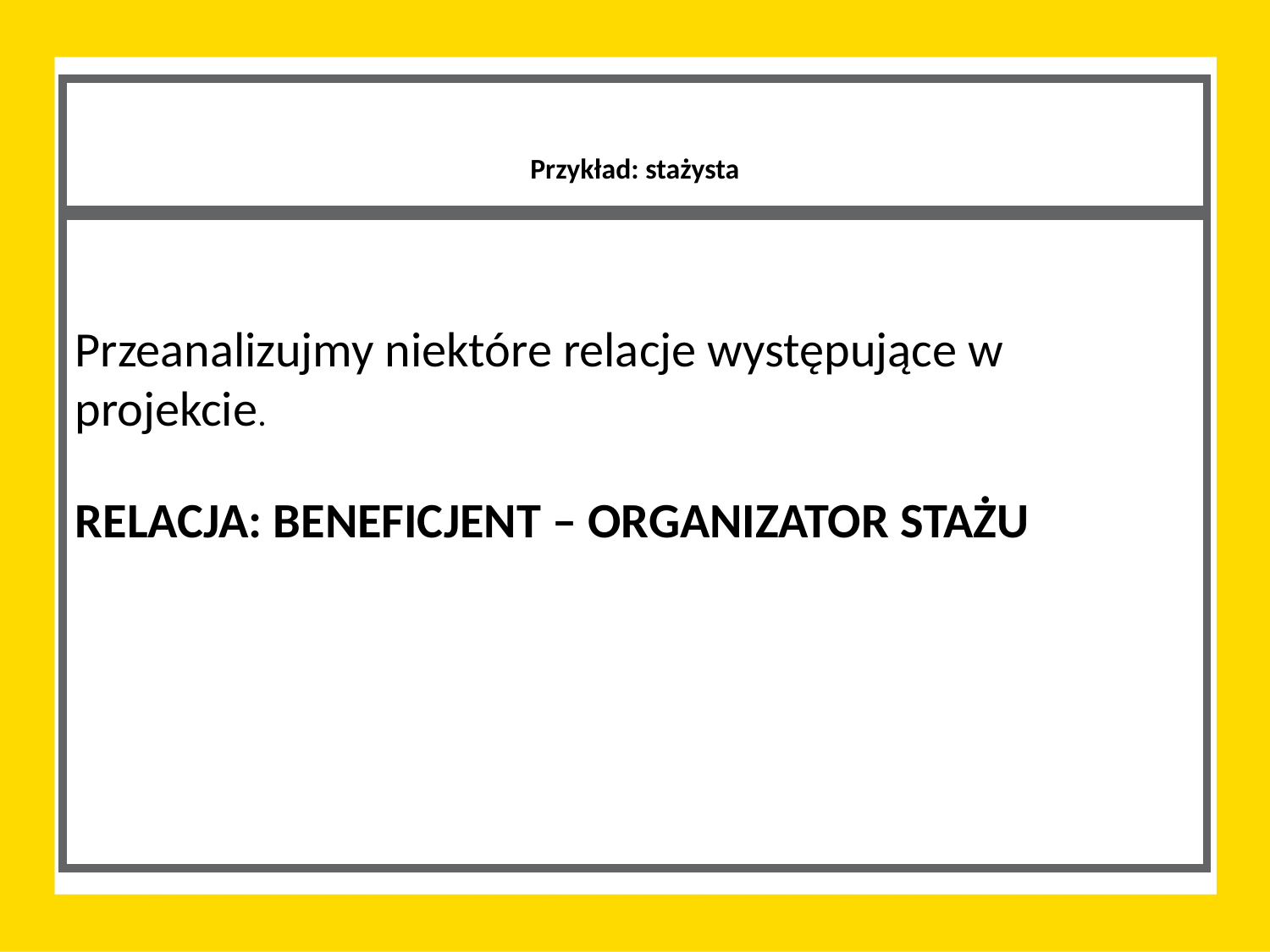

Przykład: stażysta

Przeanalizujmy niektóre relacje występujące w projekcie.

RELACJA: BENEFICJENT – ORGANIZATOR STAŻU